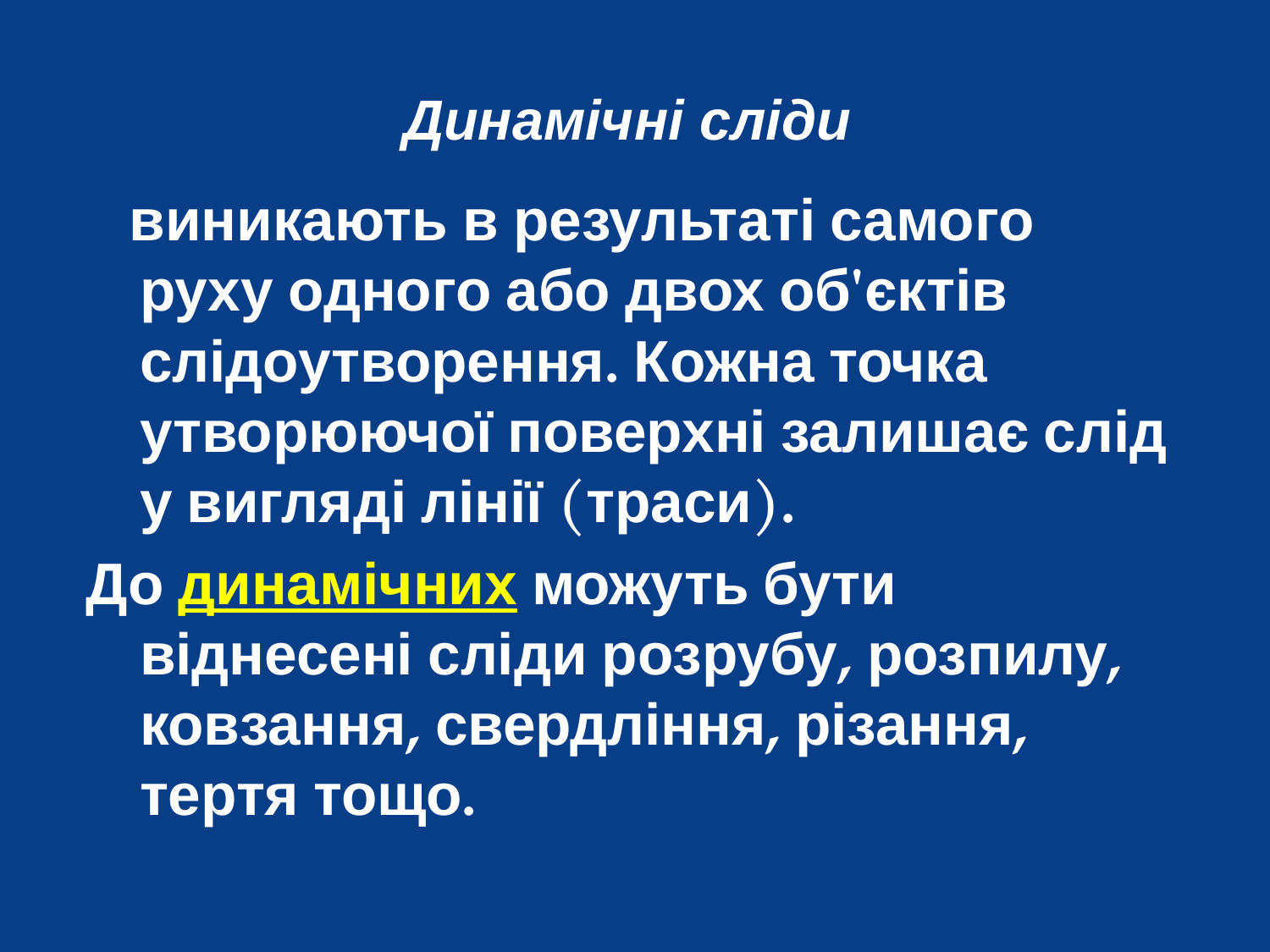

# Динамічні сліди
   виникають в результаті самого руху одного або двох об'єктів слідоутворення. Кожна точка утворюючої поверхні залишає слід у вигляді лінії (траси).
До динамічних можуть бути віднесені сліди розрубу, розпилу, ковзання, свердління, різання, тертя тощо.